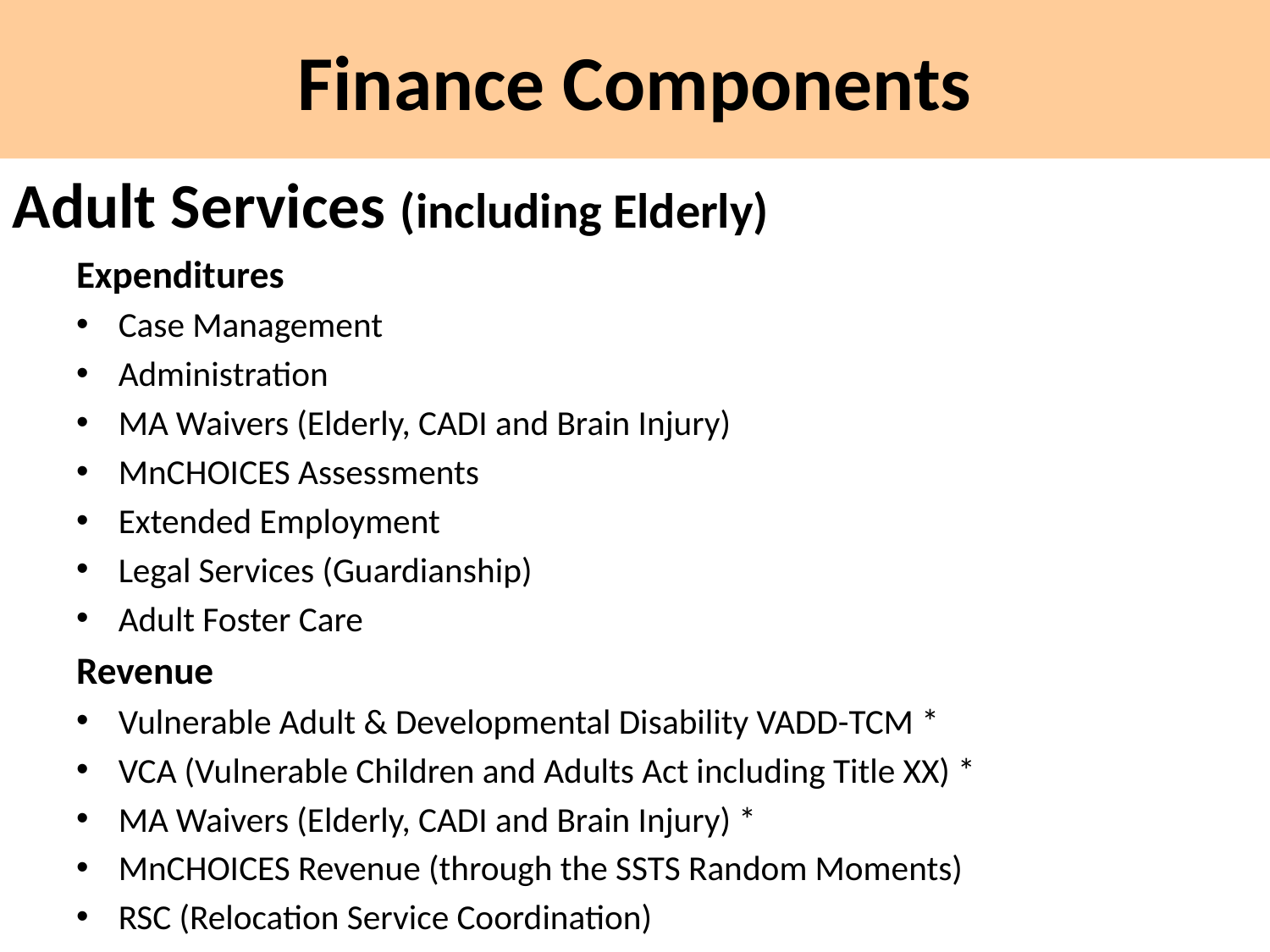

Finance Components
Adult Services (including Elderly)

Expenditures
Case Management
Administration
MA Waivers (Elderly, CADI and Brain Injury)
MnCHOICES Assessments
Extended Employment
Legal Services (Guardianship)
Adult Foster Care
Revenue
Vulnerable Adult & Developmental Disability VADD-TCM *
VCA (Vulnerable Children and Adults Act including Title XX) *
MA Waivers (Elderly, CADI and Brain Injury) *
MnCHOICES Revenue (through the SSTS Random Moments)
RSC (Relocation Service Coordination)
15